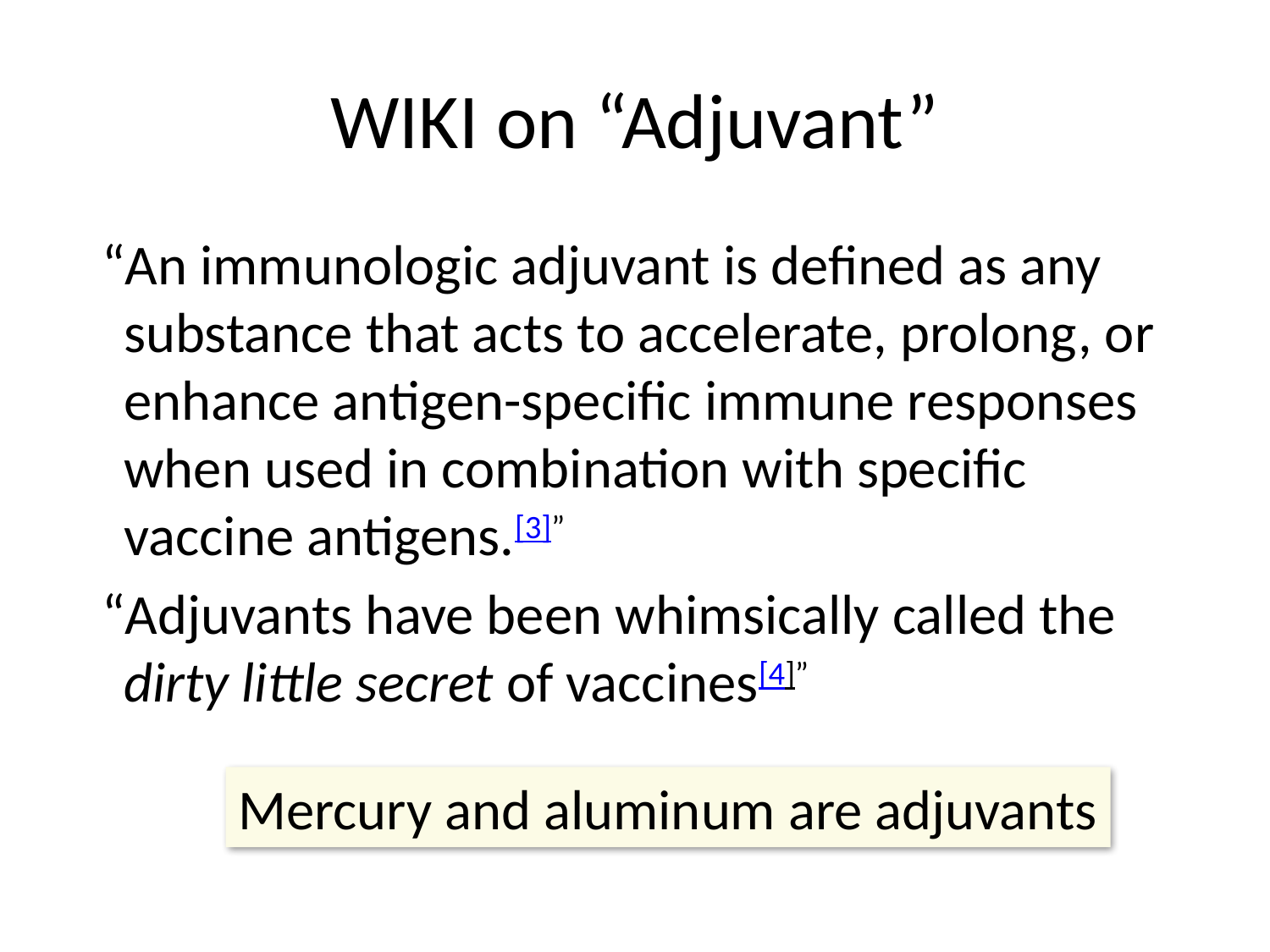

# WIKI on “Adjuvant”
  “An immunologic adjuvant is defined as any substance that acts to accelerate, prolong, or enhance antigen-specific immune responses when used in combination with specific vaccine antigens.[3]”
  “Adjuvants have been whimsically called the dirty little secret of vaccines[4]”

Mercury and aluminum are adjuvants